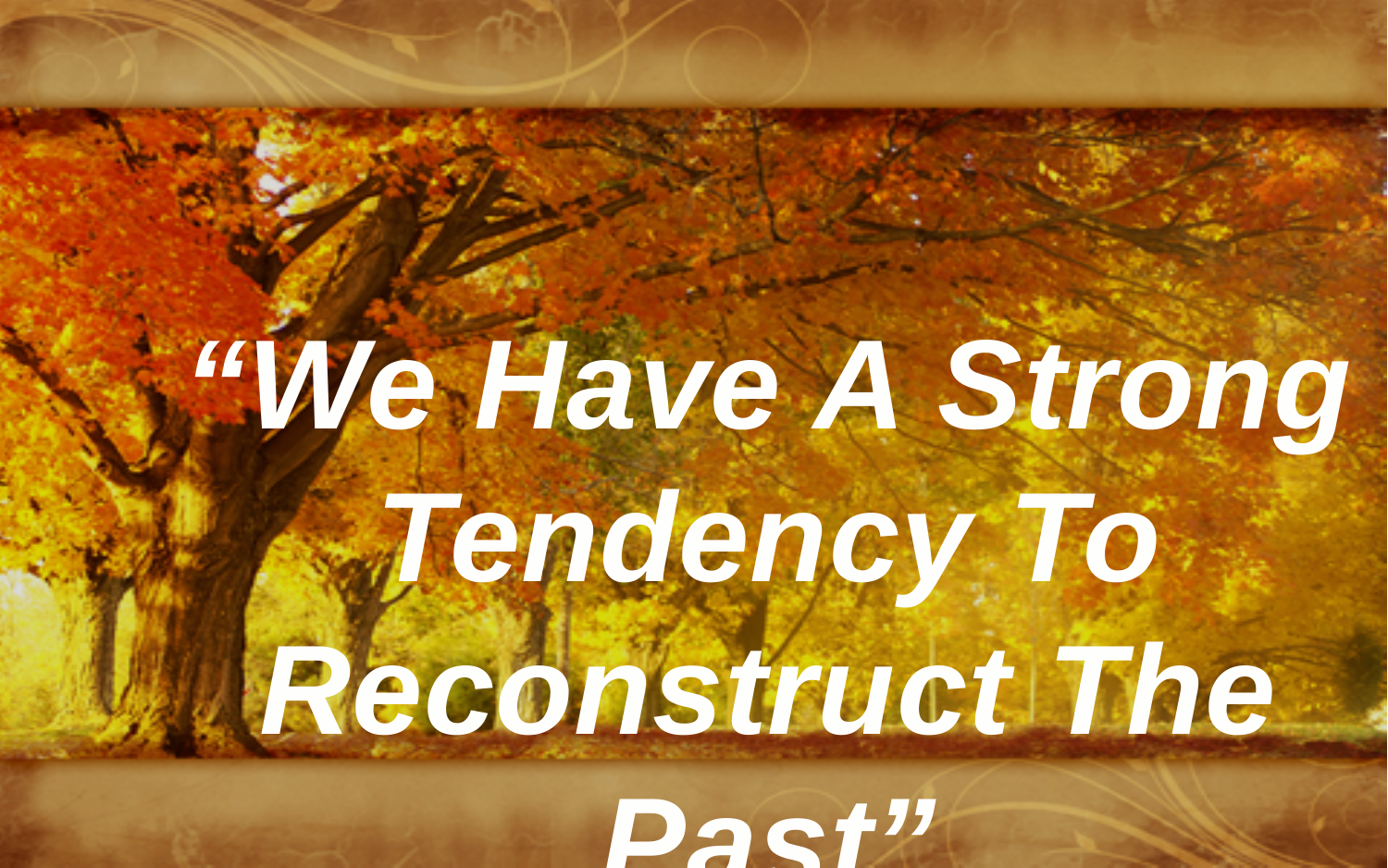

“We Have A Strong Tendency To Reconstruct The Past”